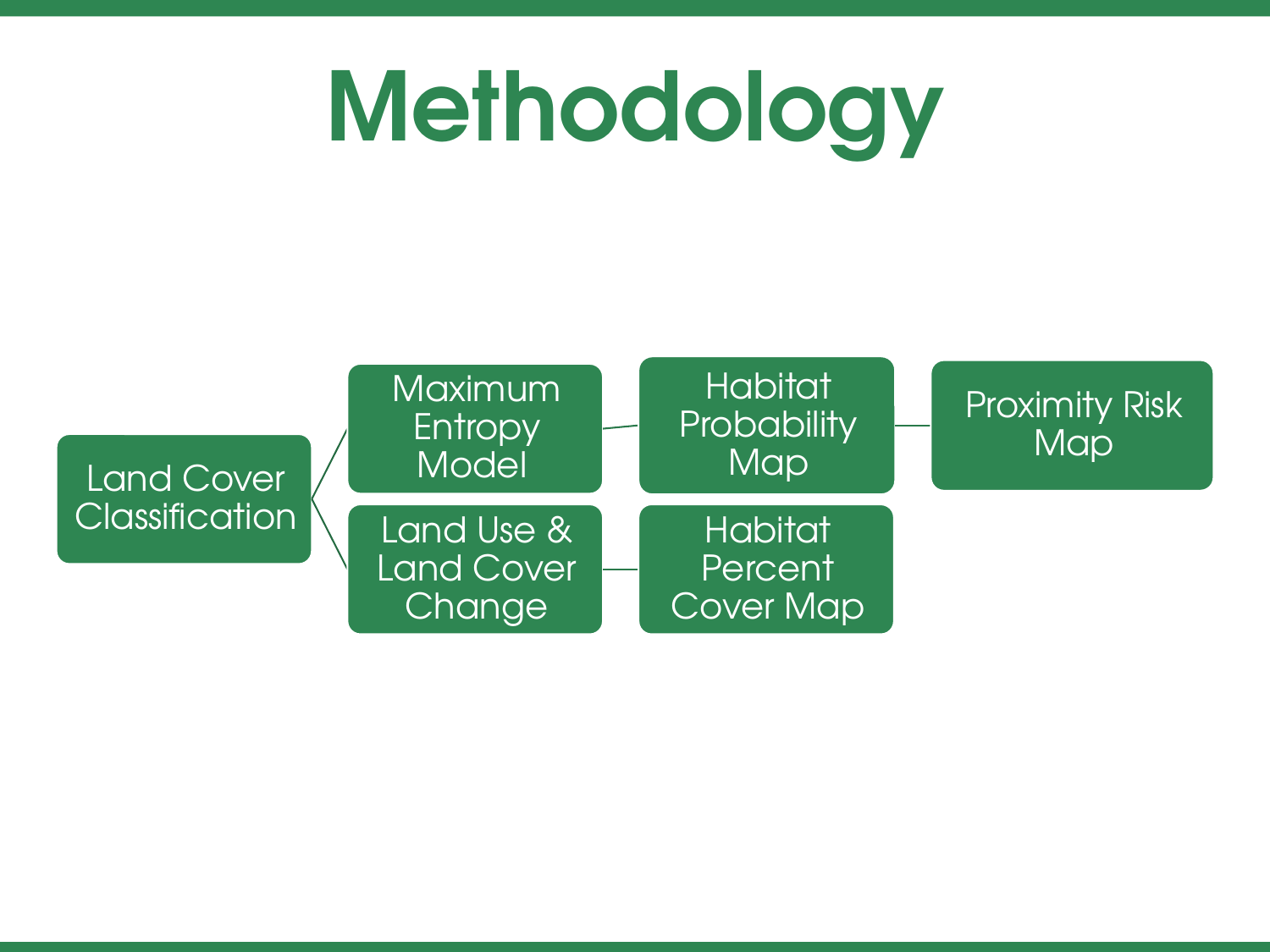

Methodology
Land Cover Classification

Maximum Entropy Model

Habitat Probability Map

Proximity Risk Map

Land Use & Land Cover Change

Habitat Percent Cover Map